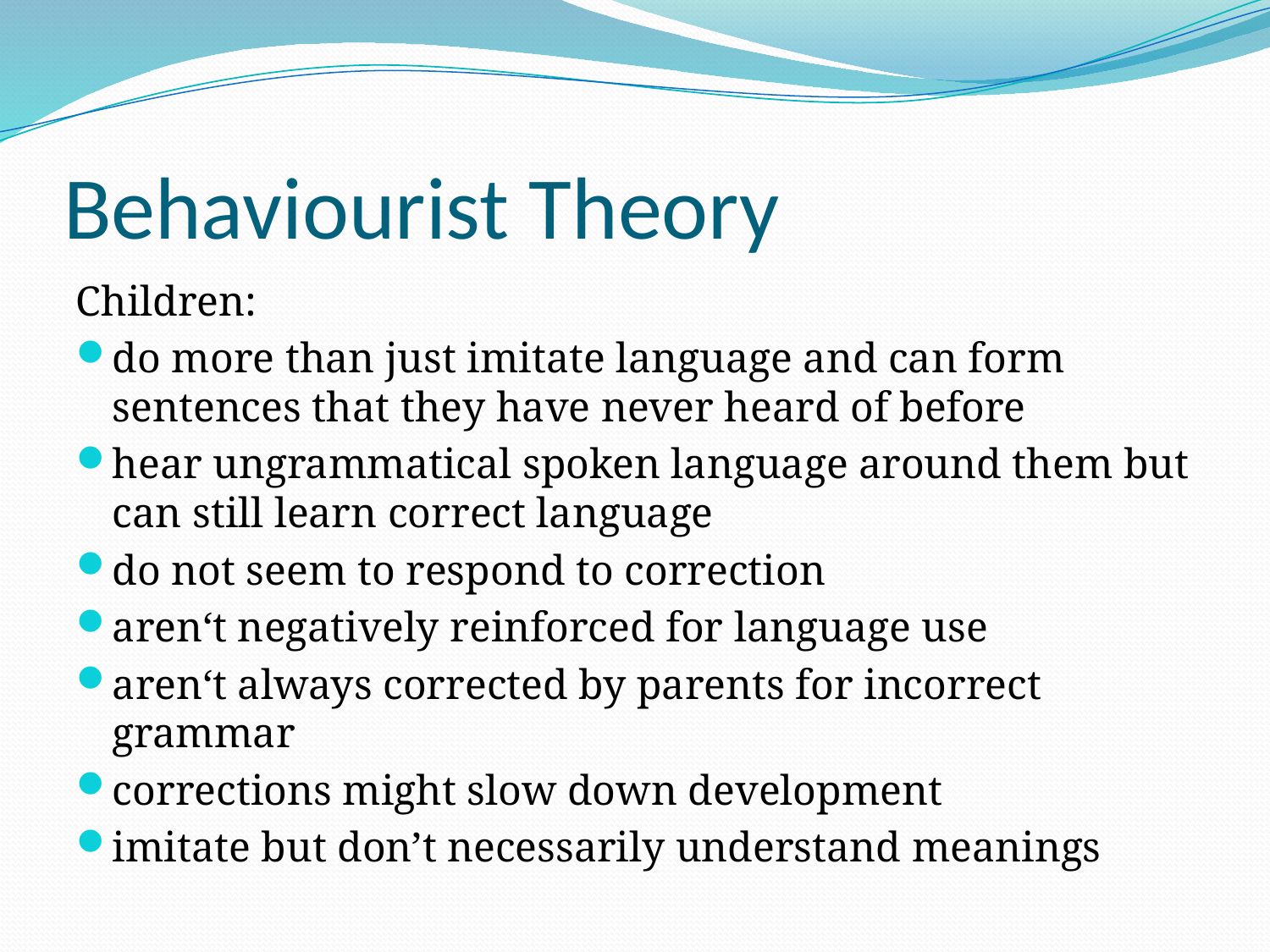

# Behaviourist Theory
Children:
do more than just imitate language and can form sentences that they have never heard of before
hear ungrammatical spoken language around them but can still learn correct language
do not seem to respond to correction
aren‘t negatively reinforced for language use
aren‘t always corrected by parents for incorrect grammar
corrections might slow down development
imitate but don’t necessarily understand meanings